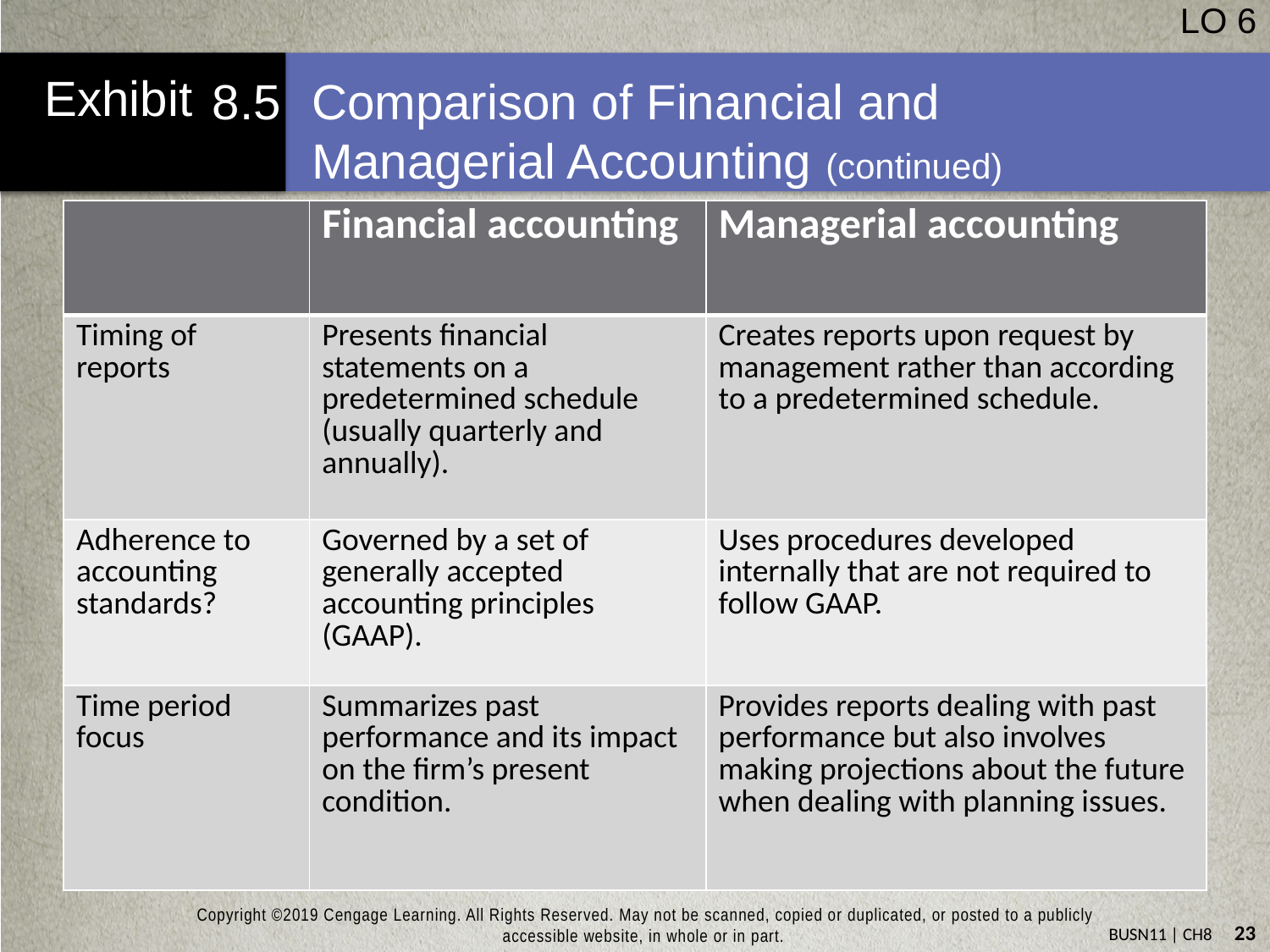

LO 6
# 8.5	Comparison of Financial and Managerial Accounting (continued)
|  | Financial accounting | Managerial accounting |
| --- | --- | --- |
| Timing of reports | Presents financial statements on a predetermined schedule (usually quarterly and annually). | Creates reports upon request by management rather than according to a predetermined schedule. |
| Adherence to accounting standards? | Governed by a set of generally accepted accounting principles (GAAP). | Uses procedures developed internally that are not required to follow GAAP. |
| Time period focus | Summarizes past performance and its impact on the firm’s present condition. | Provides reports dealing with past performance but also involves making projections about the future when dealing with planning issues. |